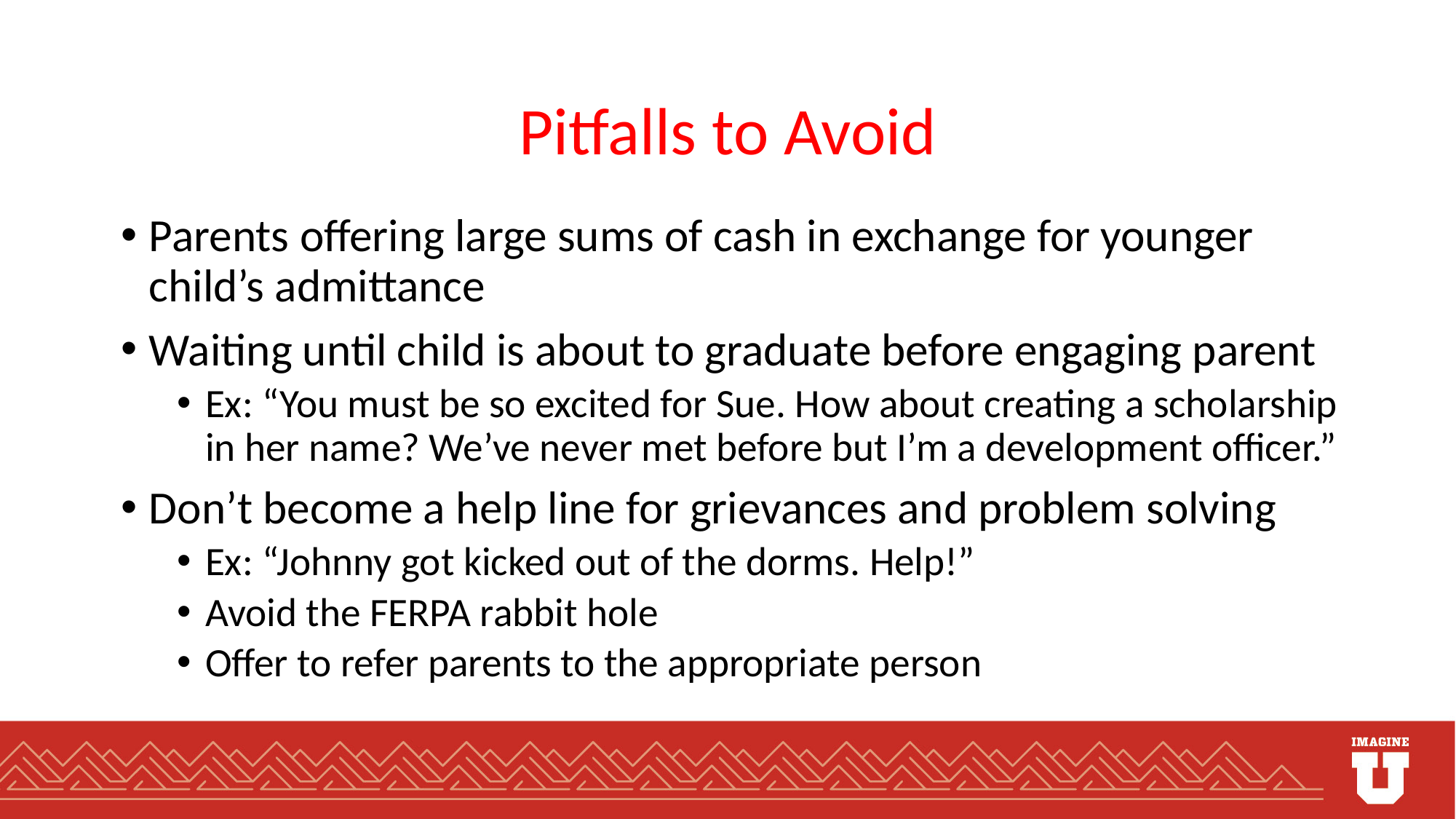

# Pitfalls to Avoid
Parents offering large sums of cash in exchange for younger child’s admittance
Waiting until child is about to graduate before engaging parent
Ex: “You must be so excited for Sue. How about creating a scholarship in her name? We’ve never met before but I’m a development officer.”
Don’t become a help line for grievances and problem solving
Ex: “Johnny got kicked out of the dorms. Help!”
Avoid the FERPA rabbit hole
Offer to refer parents to the appropriate person